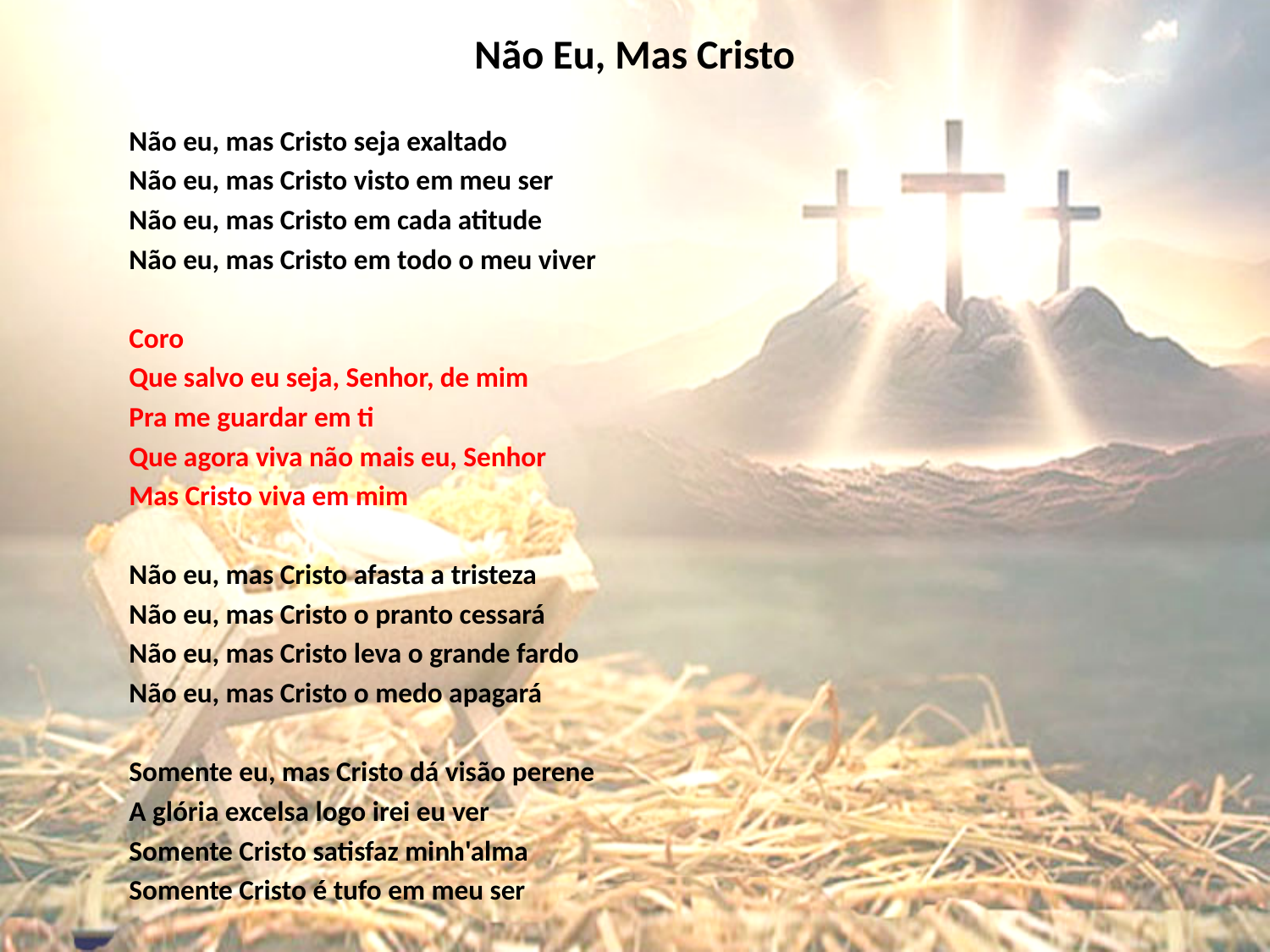

# Não Eu, Mas Cristo
Não eu, mas Cristo seja exaltado
Não eu, mas Cristo visto em meu ser
Não eu, mas Cristo em cada atitude
Não eu, mas Cristo em todo o meu viver

Coro
Que salvo eu seja, Senhor, de mim
Pra me guardar em ti
Que agora viva não mais eu, Senhor
Mas Cristo viva em mim

Não eu, mas Cristo afasta a tristeza
Não eu, mas Cristo o pranto cessará
Não eu, mas Cristo leva o grande fardo
Não eu, mas Cristo o medo apagará

Somente eu, mas Cristo dá visão perene
A glória excelsa logo irei eu ver
Somente Cristo satisfaz minh'alma
Somente Cristo é tufo em meu ser